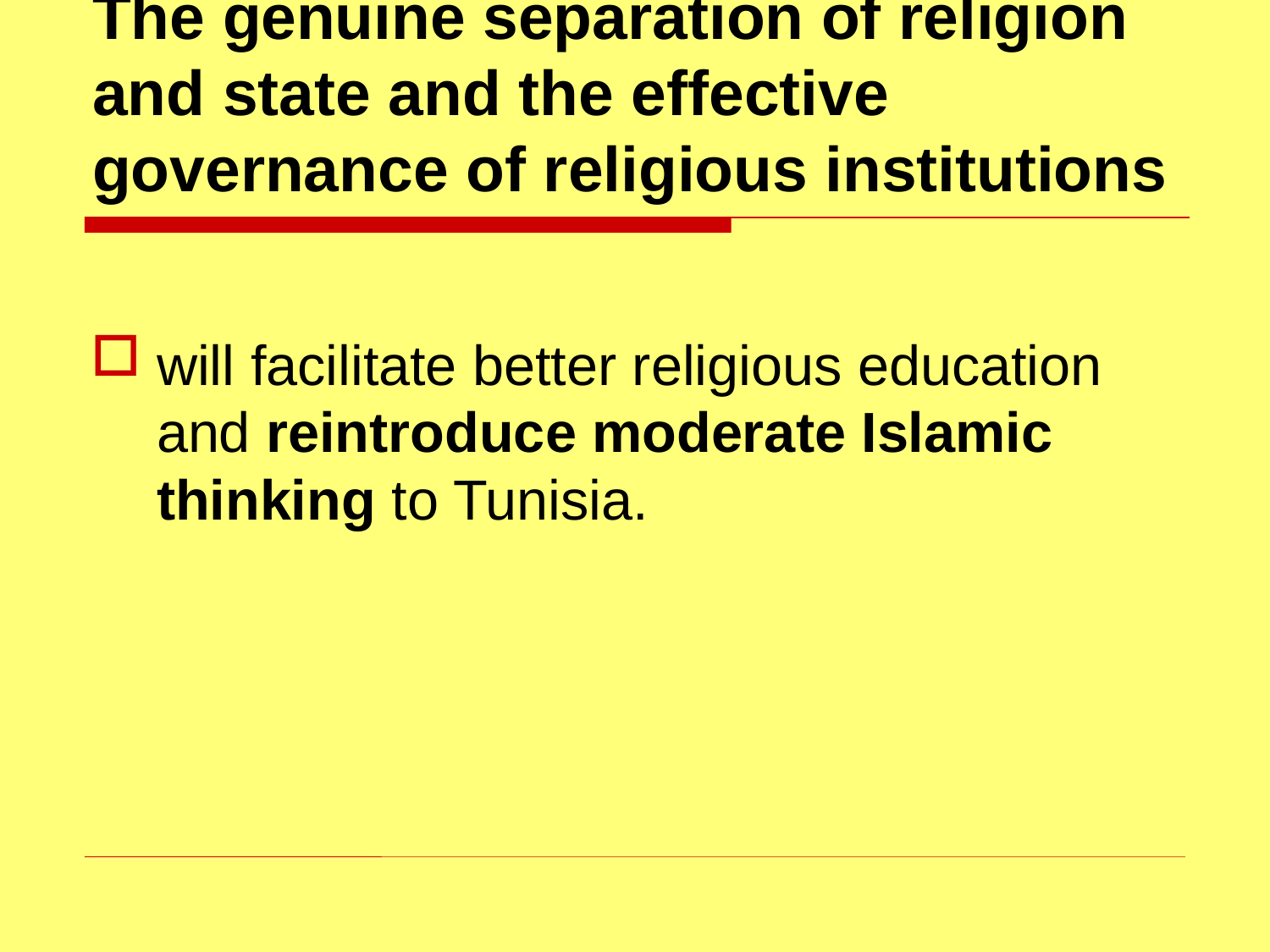

# The genuine separation of religion and state and the effective governance of religious institutions

will facilitate better religious education and reintroduce moderate Islamic thinking to Tunisia.